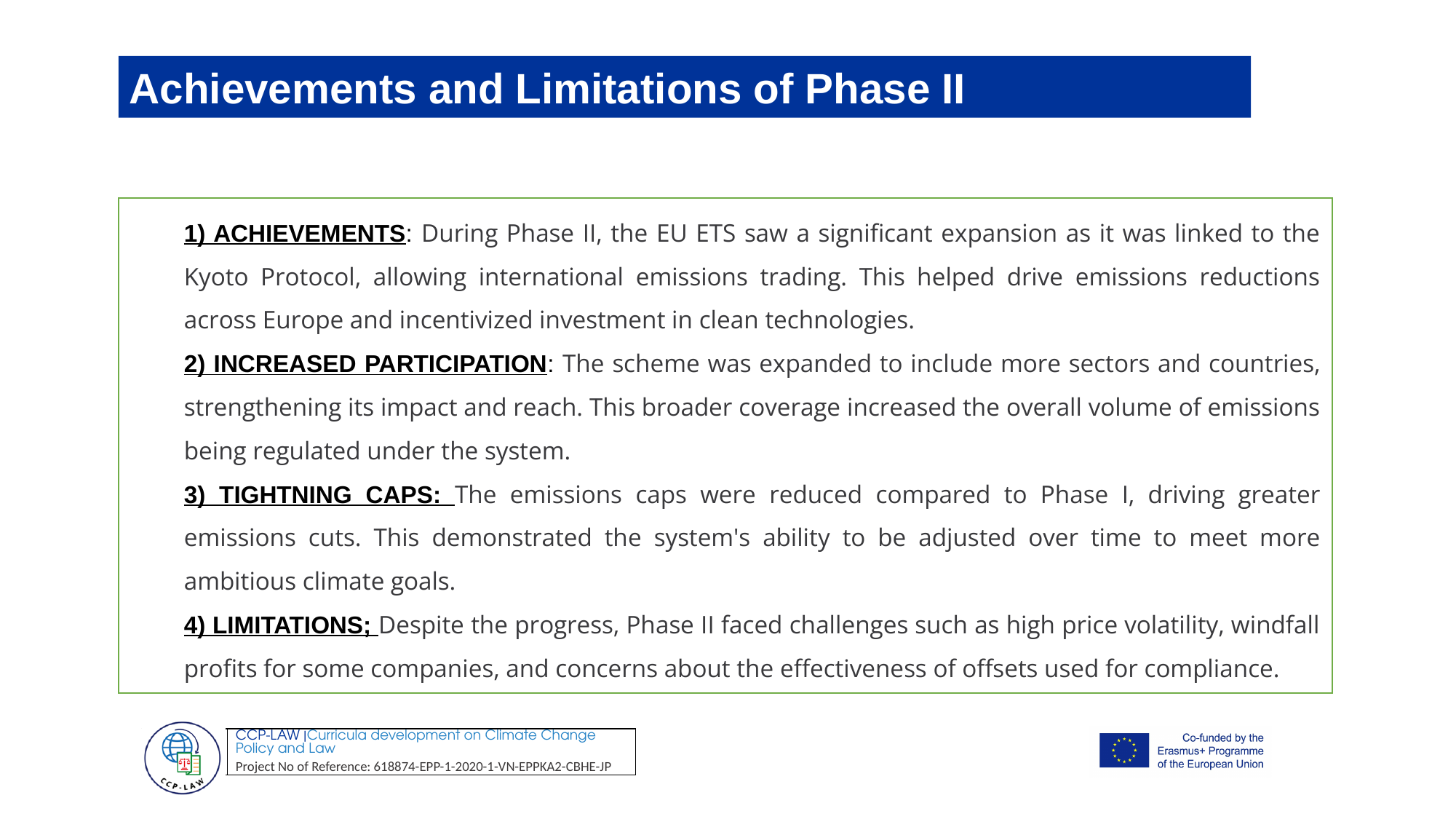

Achievements and Limitations of Phase II
1) ACHIEVEMENTS: During Phase II, the EU ETS saw a significant expansion as it was linked to the Kyoto Protocol, allowing international emissions trading. This helped drive emissions reductions across Europe and incentivized investment in clean technologies.
2) INCREASED PARTICIPATION: The scheme was expanded to include more sectors and countries, strengthening its impact and reach. This broader coverage increased the overall volume of emissions being regulated under the system.
3) TIGHTNING CAPS: The emissions caps were reduced compared to Phase I, driving greater emissions cuts. This demonstrated the system's ability to be adjusted over time to meet more ambitious climate goals.
4) LIMITATIONS; Despite the progress, Phase II faced challenges such as high price volatility, windfall profits for some companies, and concerns about the effectiveness of offsets used for compliance.